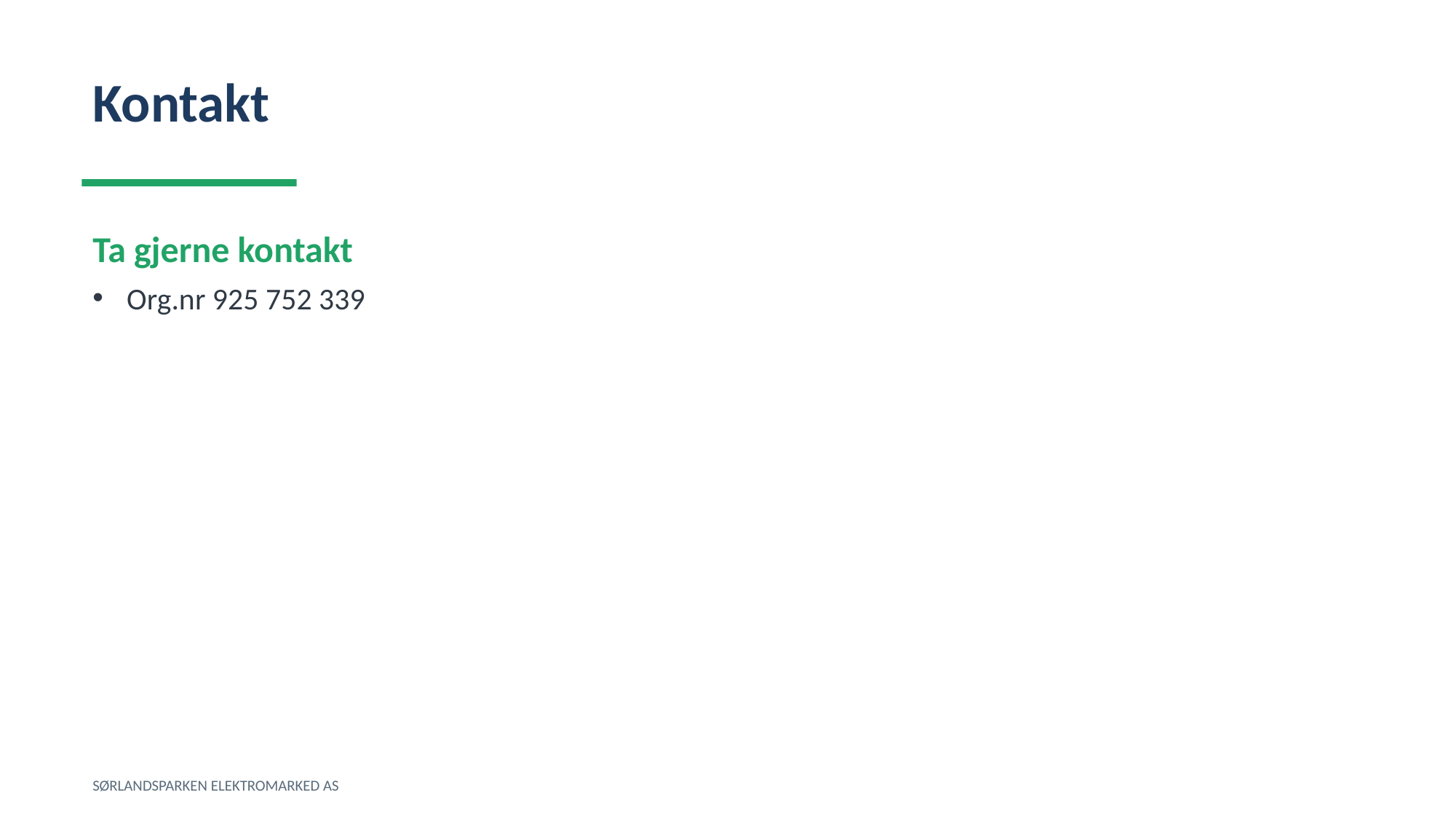

Kontakt

Ta gjerne kontakt
Org.nr 925 752 339
SØRLANDSPARKEN ELEKTROMARKED AS